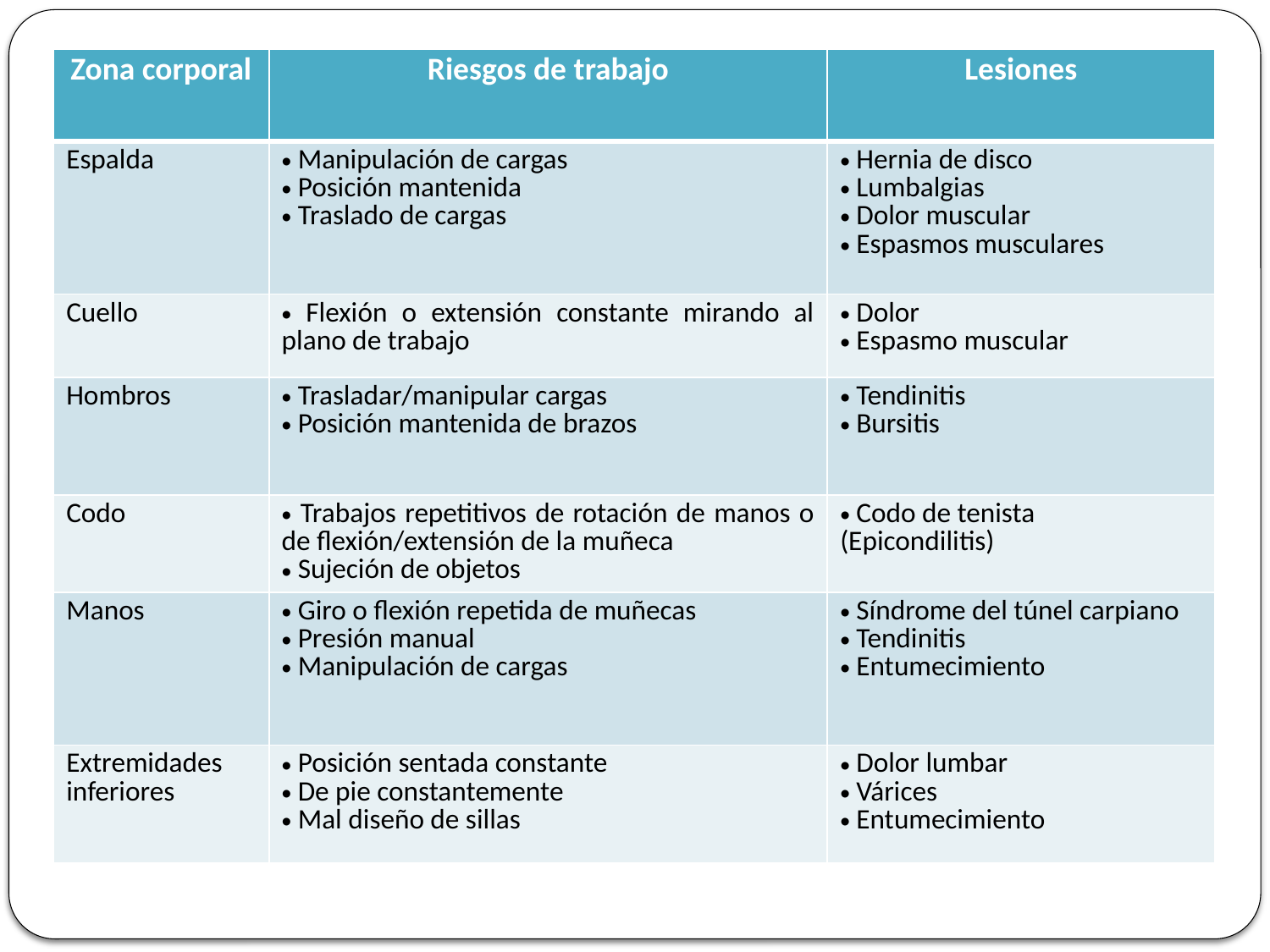

#
| Zona corporal | Riesgos de trabajo | Lesiones |
| --- | --- | --- |
| Espalda | Manipulación de cargas Posición mantenida Traslado de cargas | Hernia de disco Lumbalgias Dolor muscular Espasmos musculares |
| Cuello | Flexión o extensión constante mirando al plano de trabajo | Dolor Espasmo muscular |
| Hombros | Trasladar/manipular cargas Posición mantenida de brazos | Tendinitis Bursitis |
| Codo | Trabajos repetitivos de rotación de manos o de flexión/extensión de la muñeca Sujeción de objetos | Codo de tenista (Epicondilitis) |
| Manos | Giro o flexión repetida de muñecas Presión manual Manipulación de cargas | Síndrome del túnel carpiano Tendinitis Entumecimiento |
| Extremidades inferiores | Posición sentada constante De pie constantemente Mal diseño de sillas | Dolor lumbar Várices Entumecimiento |